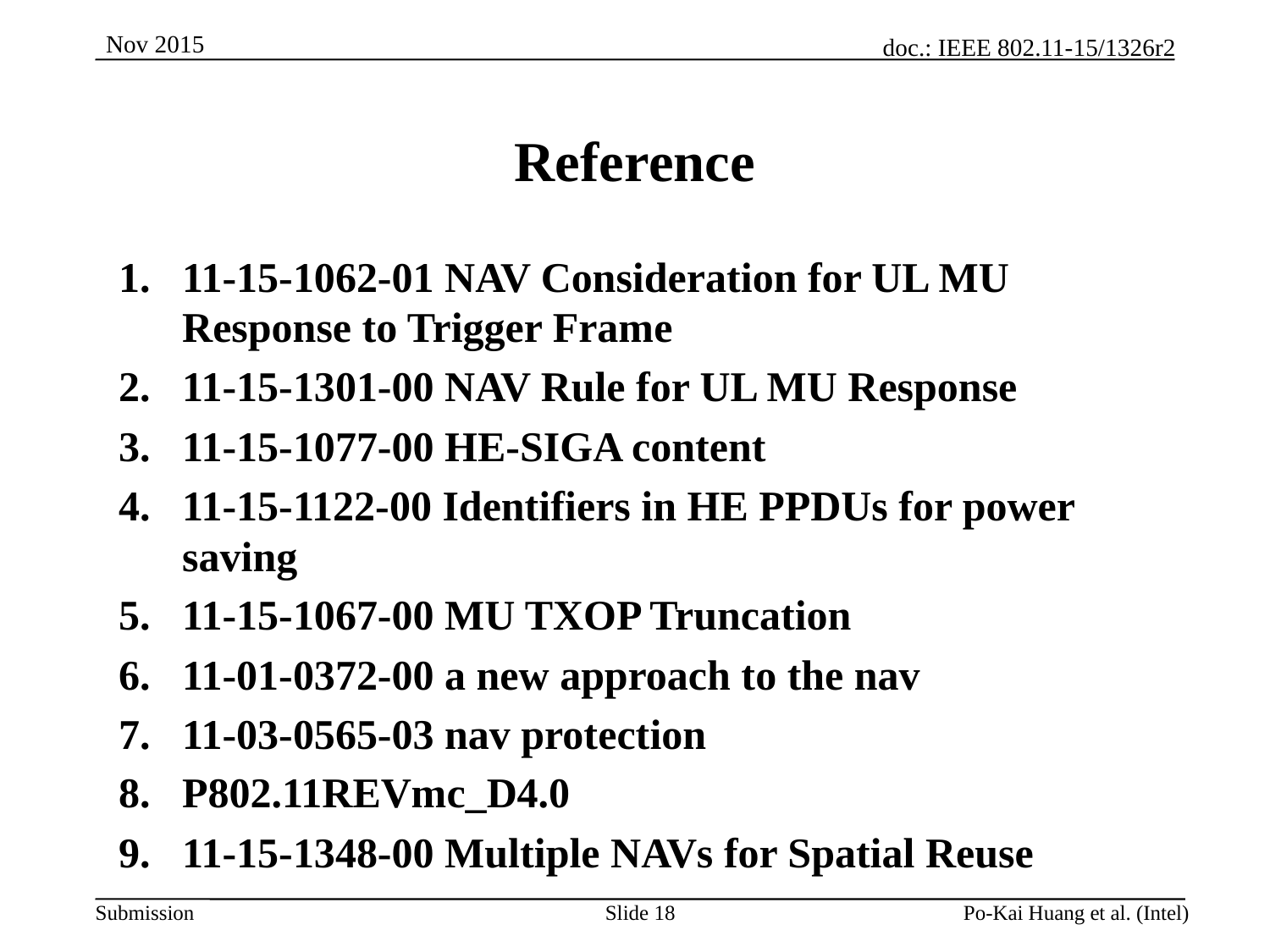

# Reference
11-15-1062-01 NAV Consideration for UL MU Response to Trigger Frame
11-15-1301-00 NAV Rule for UL MU Response
11-15-1077-00 HE-SIGA content
11-15-1122-00 Identifiers in HE PPDUs for power saving
11-15-1067-00 MU TXOP Truncation
11-01-0372-00 a new approach to the nav
11-03-0565-03 nav protection
P802.11REVmc_D4.0
11-15-1348-00 Multiple NAVs for Spatial Reuse

Slide 18
Po-Kai Huang et al. (Intel)